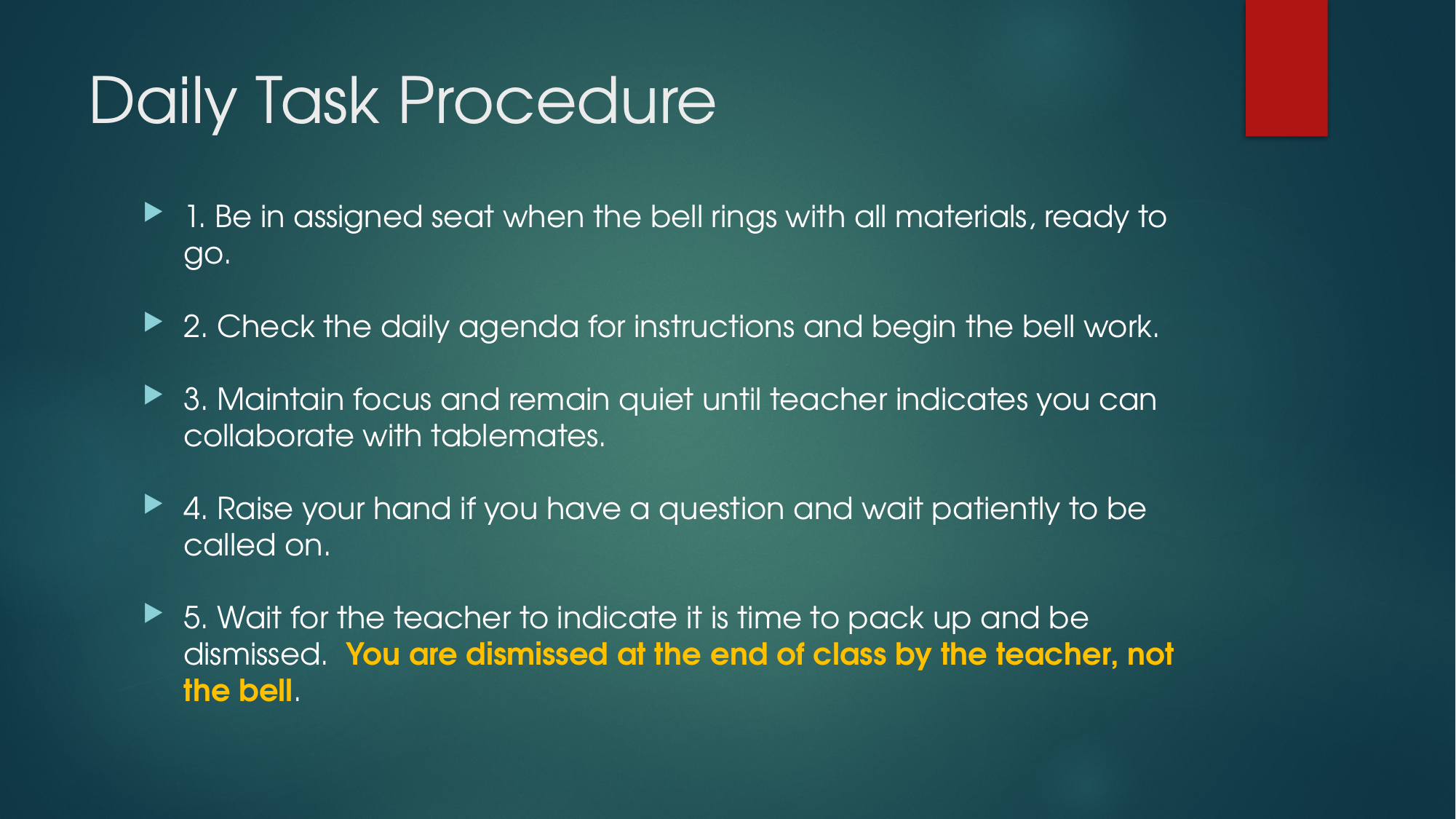

# Daily Task Procedure
1. Be in assigned seat when the bell rings with all materials, ready to go.
2. Check the daily agenda for instructions and begin the bell work.
3. Maintain focus and remain quiet until teacher indicates you can collaborate with tablemates.
4. Raise your hand if you have a question and wait patiently to be called on.
5. Wait for the teacher to indicate it is time to pack up and be dismissed.  You are dismissed at the end of class by the teacher, not the bell.